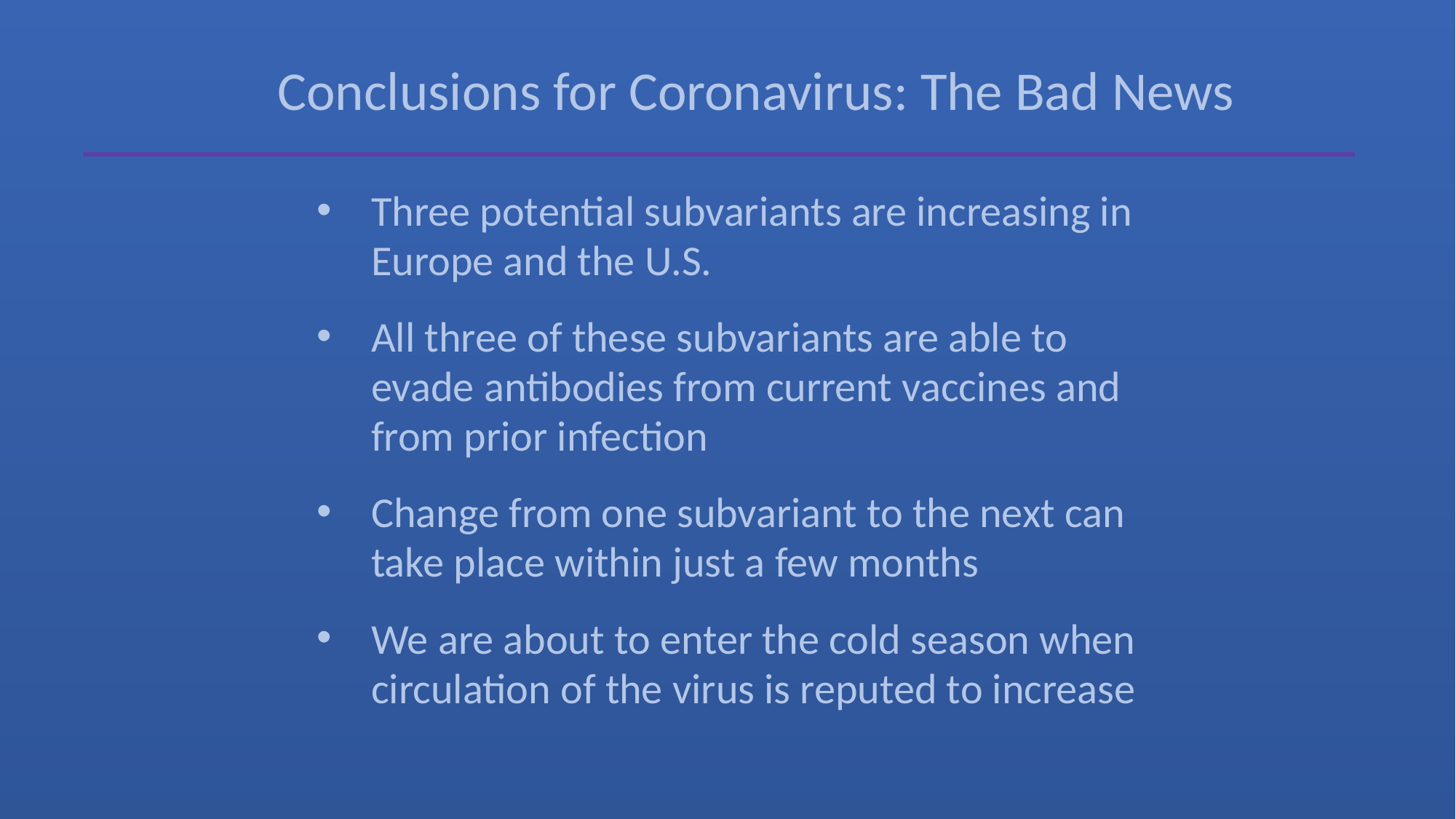

Conclusions for Coronavirus: The Bad News
Three potential subvariants are increasing in Europe and the U.S.
All three of these subvariants are able to evade antibodies from current vaccines and from prior infection
Change from one subvariant to the next can take place within just a few months
We are about to enter the cold season when circulation of the virus is reputed to increase